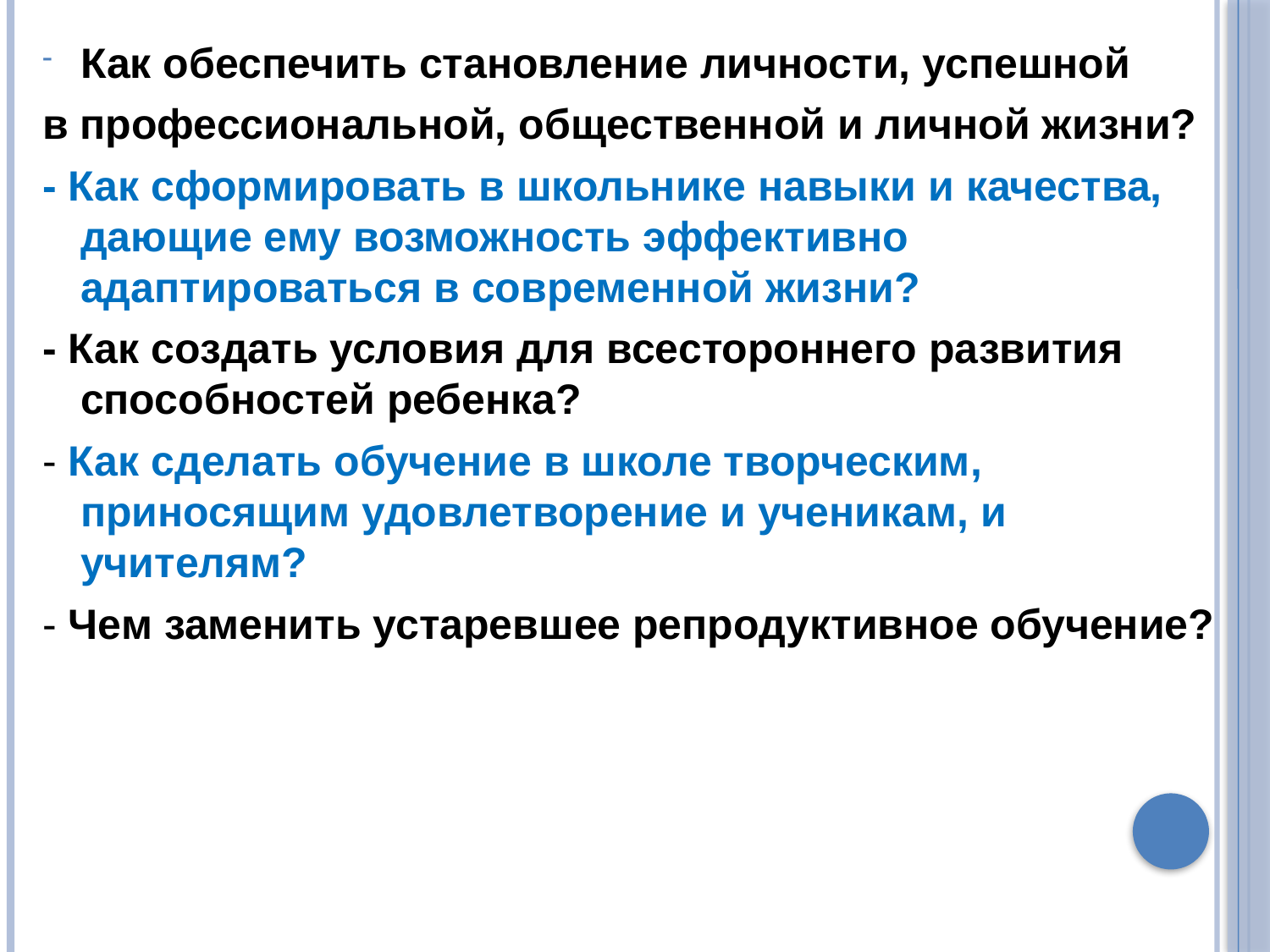

Как обеспечить становление личности, успешной
в профессиональной, общественной и личной жизни?
- Как сформировать в школьнике навыки и качества, дающие ему возможность эффективно адаптироваться в современной жизни?
- Как создать условия для всестороннего развития способностей ребенка?
- Как сделать обучение в школе творческим, приносящим удовлетворение и ученикам, и учителям?
- Чем заменить устаревшее репродуктивное обучение?